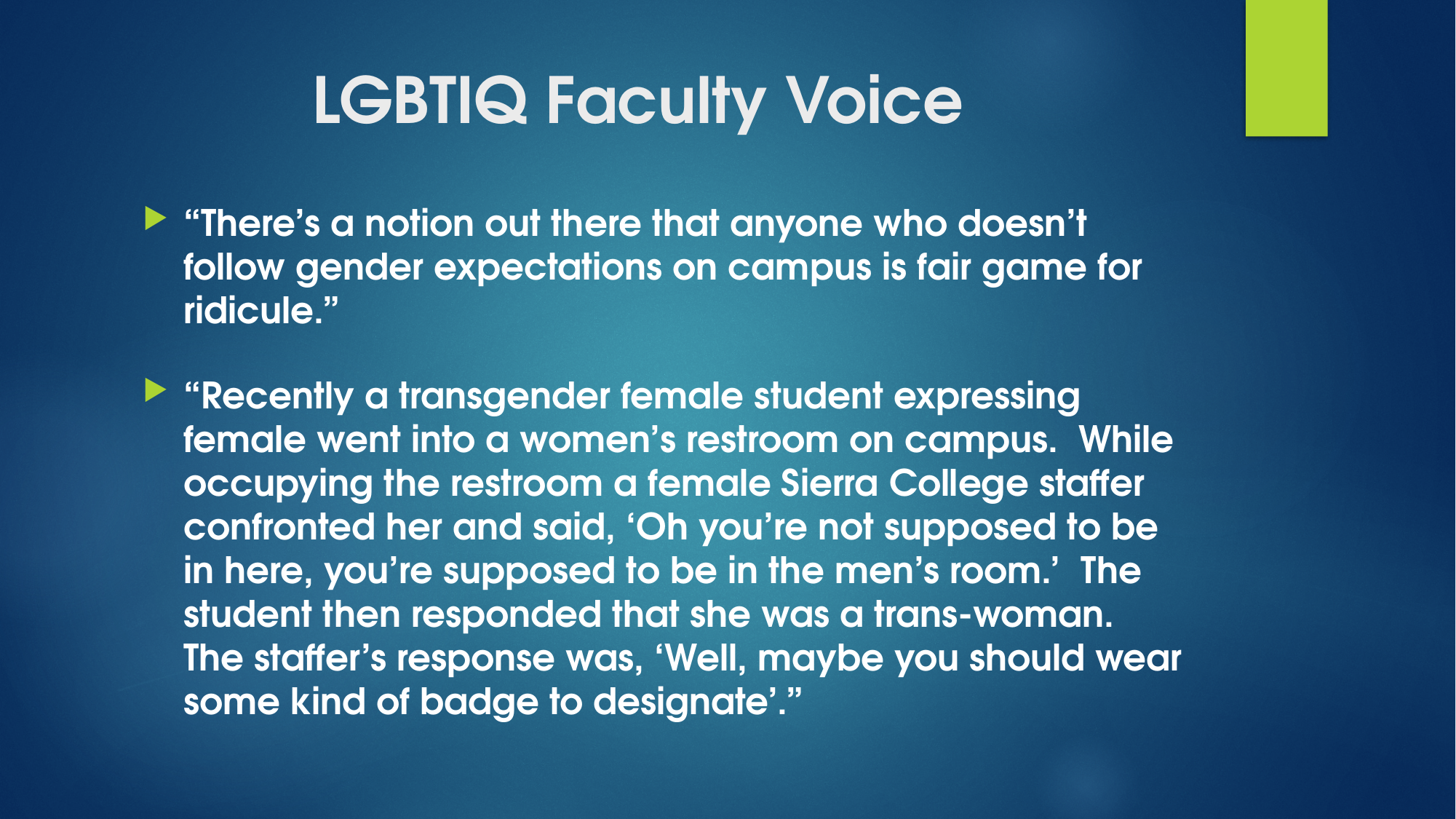

# LGBTIQ Faculty Voice
“There’s a notion out there that anyone who doesn’t follow gender expectations on campus is fair game for ridicule.”

“Recently a transgender female student expressing female went into a women’s restroom on campus.  While occupying the restroom a female Sierra College staffer confronted her and said, ‘Oh you’re not supposed to be in here, you’re supposed to be in the men’s room.’  The student then responded that she was a trans-woman.  The staffer’s response was, ‘Well, maybe you should wear some kind of badge to designate’.”